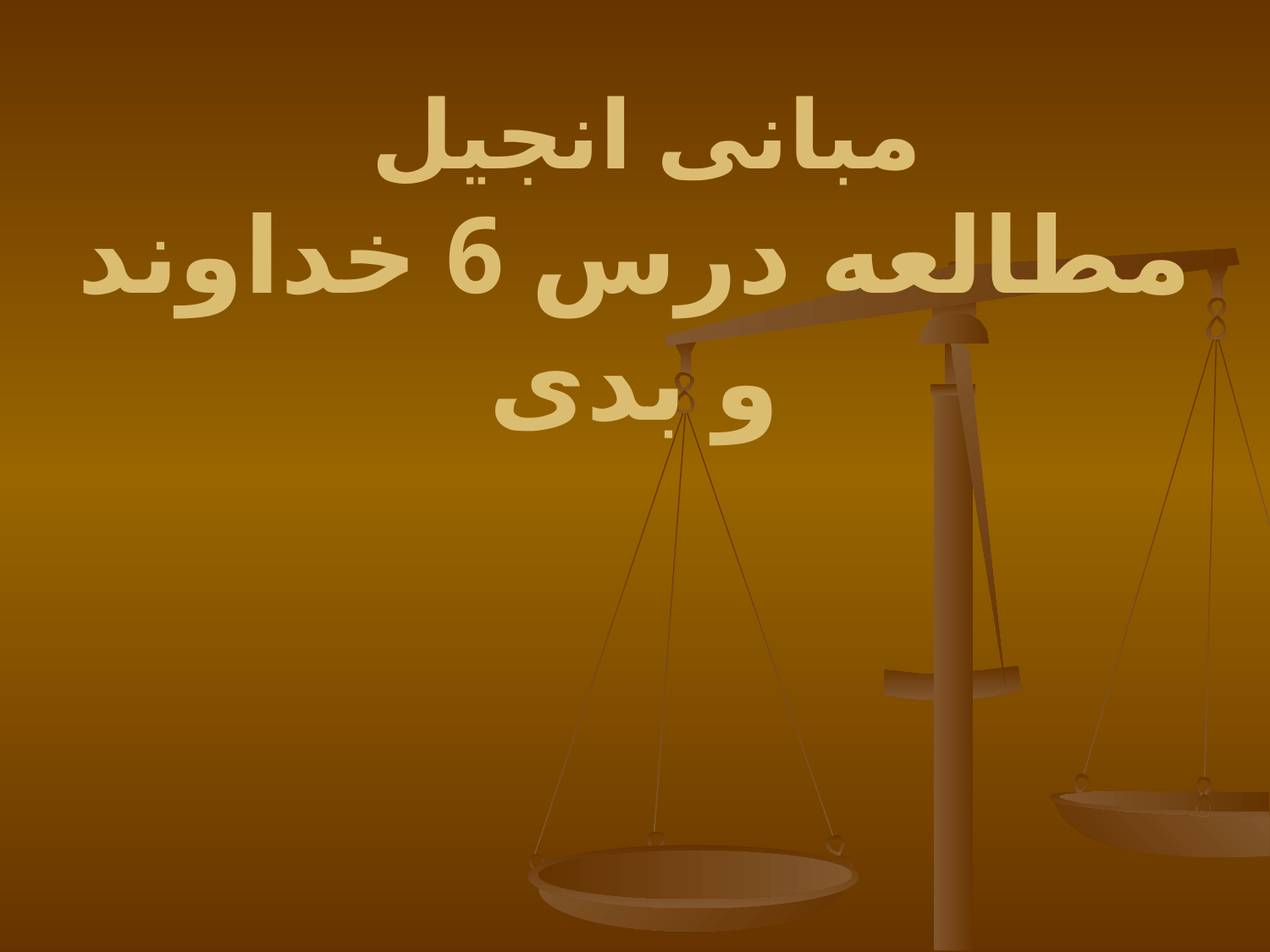

# مبانی انجیل مطالعه درس 6 خداوند و بدی